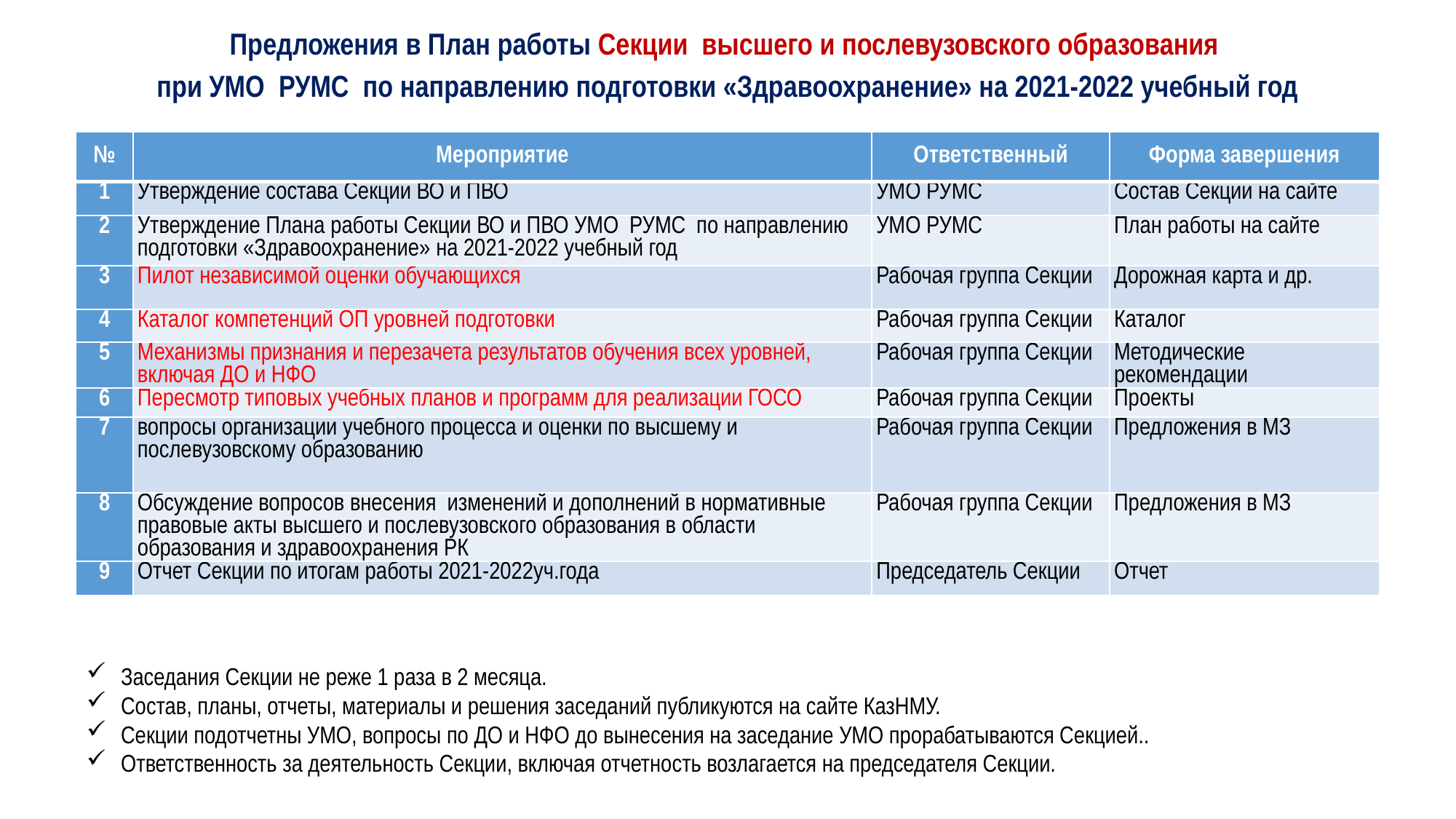

# Предложения в План работы Секции  высшего и послевузовского образования при УМО  РУМС  по направлению подготовки «Здравоохранение» на 2021-2022 учебный год
| № | Мероприятие | Ответственный | Форма завершения |
| --- | --- | --- | --- |
| 1 | Утверждение состава Секции ВО и ПВО | УМО РУМС | Состав Секции на сайте |
| 2 | Утверждение Плана работы Секции ВО и ПВО УМО РУМС по направлению подготовки «Здравоохранение» на 2021-2022 учебный год | УМО РУМС | План работы на сайте |
| 3 | Пилот независимой оценки обучающихся | Рабочая группа Секции | Дорожная карта и др. |
| 4 | Каталог компетенций ОП уровней подготовки | Рабочая группа Секции | Каталог |
| 5 | Механизмы признания и перезачета результатов обучения всех уровней, включая ДО и НФО | Рабочая группа Секции | Методические рекомендации |
| 6 | Пересмотр типовых учебных планов и программ для реализации ГОСО | Рабочая группа Секции | Проекты |
| 7 | вопросы организации учебного процесса и оценки по высшему и послевузовскому образованию | Рабочая группа Секции | Предложения в МЗ |
| 8 | Обсуждение вопросов внесения изменений и дополнений в нормативные правовые акты высшего и послевузовского образования в области образования и здравоохранения РК | Рабочая группа Секции | Предложения в МЗ |
| 9 | Отчет Секции по итогам работы 2021-2022уч.года | Председатель Секции | Отчет |
Заседания Секции не реже 1 раза в 2 месяца.
Состав, планы, отчеты, материалы и решения заседаний публикуются на сайте КазНМУ.
Секции подотчетны УМО, вопросы по ДО и НФО до вынесения на заседание УМО прорабатываются Секцией..
Ответственность за деятельность Секции, включая отчетность возлагается на председателя Секции.